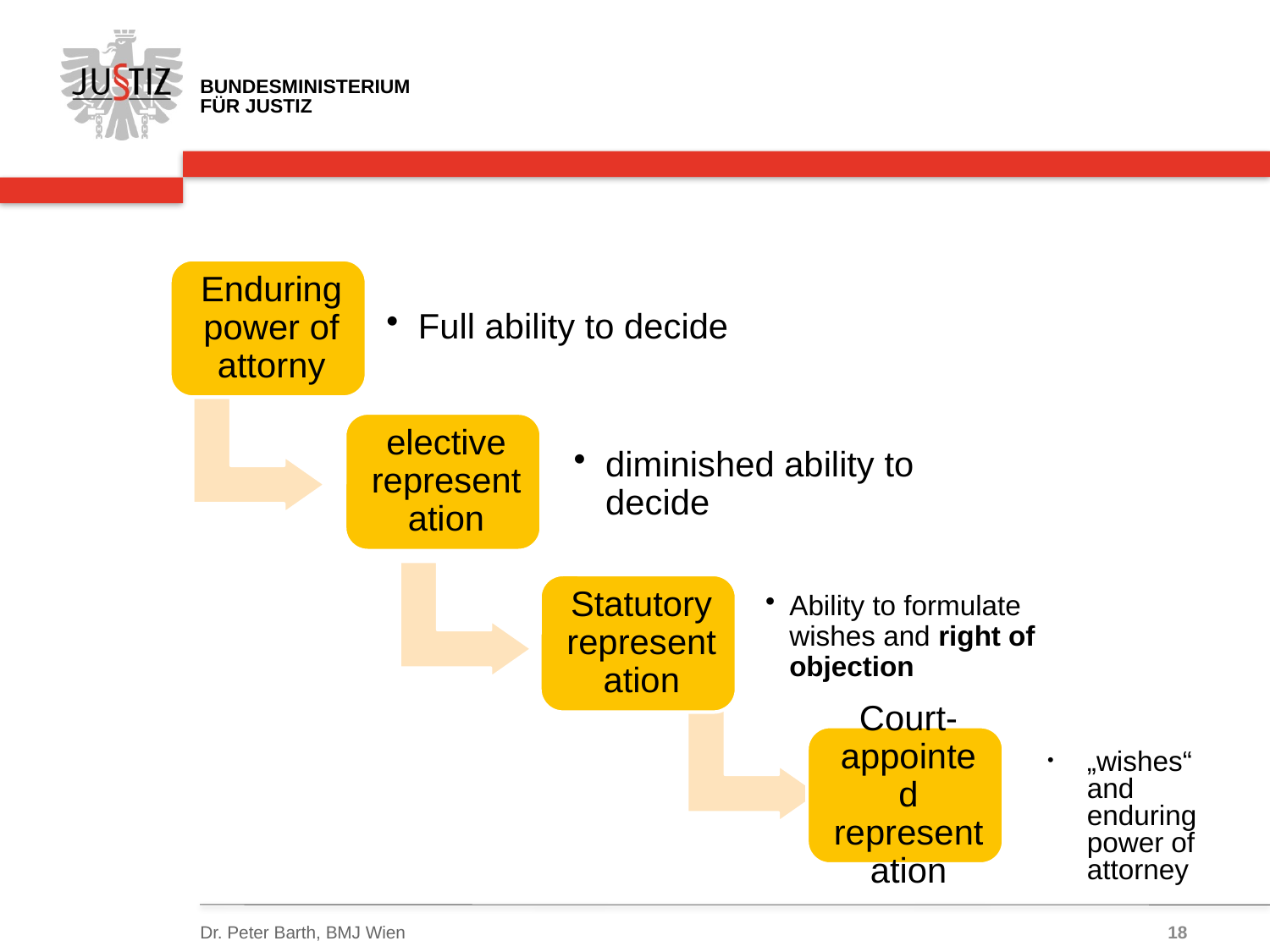

Enduring power of attorny
Full ability to decide
elective representation
diminished ability to decide
Statutory representation
Ability to formulate wishes and right of objection
Court-appointed representation
„wishes“ and enduring power of attorney
Dr. Peter Barth, BMJ Wien
18